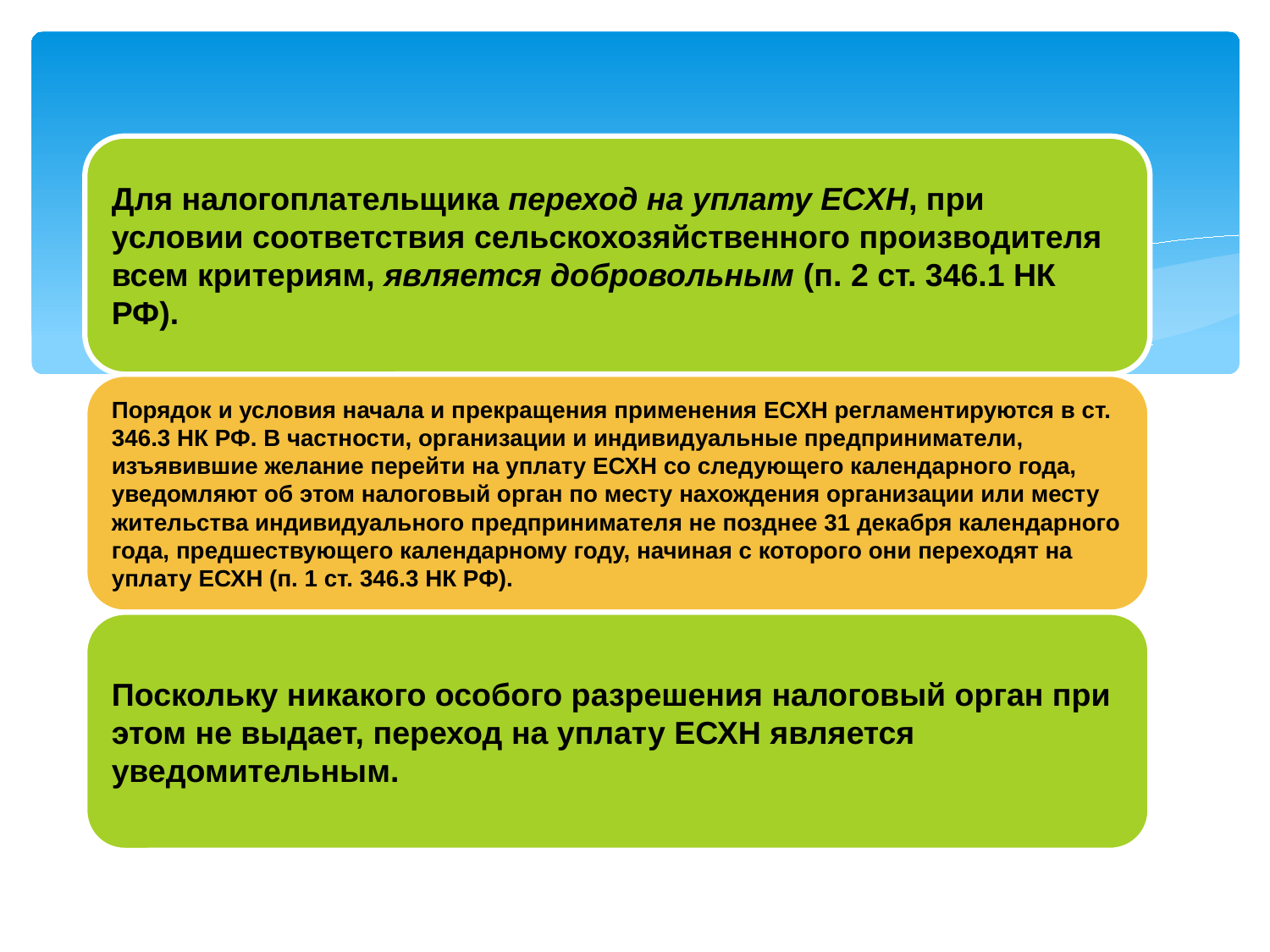

Для налогоплательщика переход на уплату ЕСХН, при условии соответствия сельскохозяйственного производителя всем критериям, является добровольным (п. 2 ст. 346.1 НК РФ).
Порядок и условия начала и прекращения применения ЕСХН регламентируются в ст. 346.3 НК РФ. В частности, организации и индивидуальные предприниматели, изъявившие желание перейти на уплату ЕСХН со следующего календарного года, уведомляют об этом налоговый орган по месту нахождения организации или месту жительства индивидуального предпринимателя не позднее 31 декабря календарного года, предшествующего календарному году, начиная с которого они переходят на уплату ЕСХН (п. 1 ст. 346.3 НК РФ).
Поскольку никакого особого разрешения налоговый орган при этом не выдает, переход на уплату ЕСХН является уведомительным.